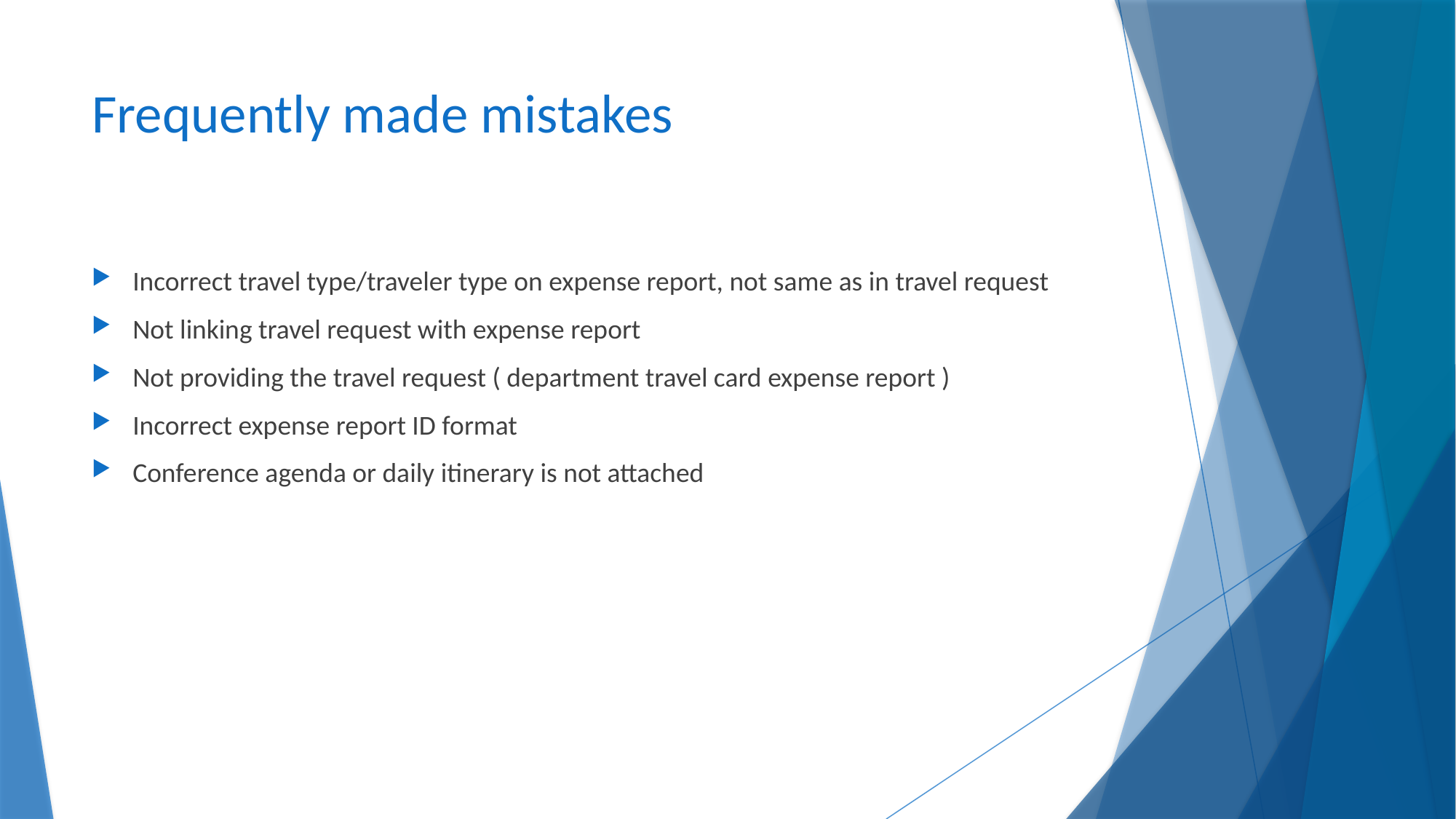

# Frequently made mistakes
Incorrect travel type/traveler type on expense report, not same as in travel request
Not linking travel request with expense report
Not providing the travel request ( department travel card expense report )
Incorrect expense report ID format
Conference agenda or daily itinerary is not attached